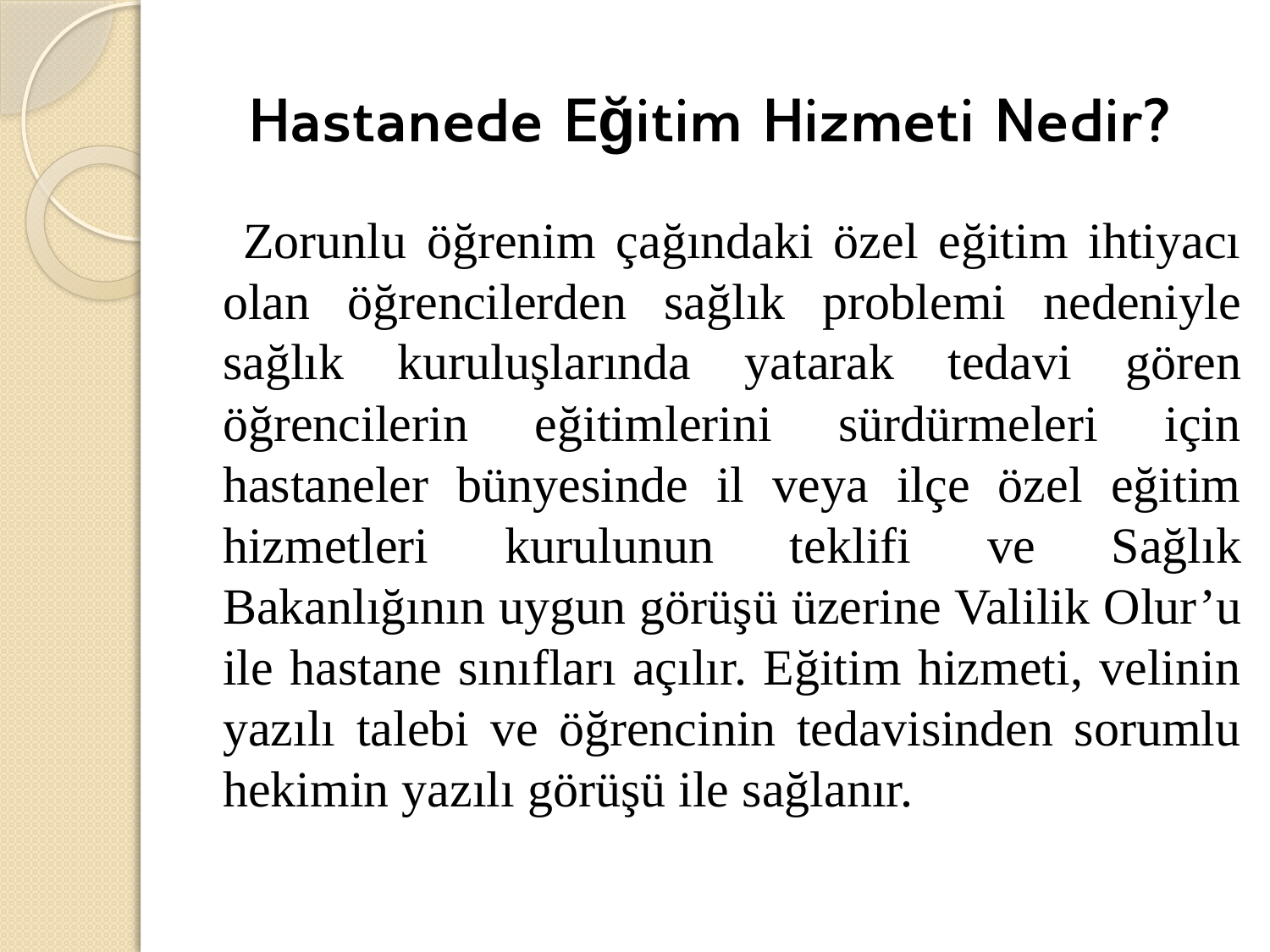

# Hastanede Eğitim Hizmeti Nedir?
 Zorunlu öğrenim çağındaki özel eğitim ihtiyacı olan öğrencilerden sağlık problemi nedeniyle sağlık kuruluşlarında yatarak tedavi gören öğrencilerin eğitimlerini sürdürmeleri için hastaneler bünyesinde il veya ilçe özel eğitim hizmetleri kurulunun teklifi ve Sağlık Bakanlığının uygun görüşü üzerine Valilik Olur’u ile hastane sınıfları açılır. Eğitim hizmeti, velinin yazılı talebi ve öğrencinin tedavisinden sorumlu hekimin yazılı görüşü ile sağlanır.